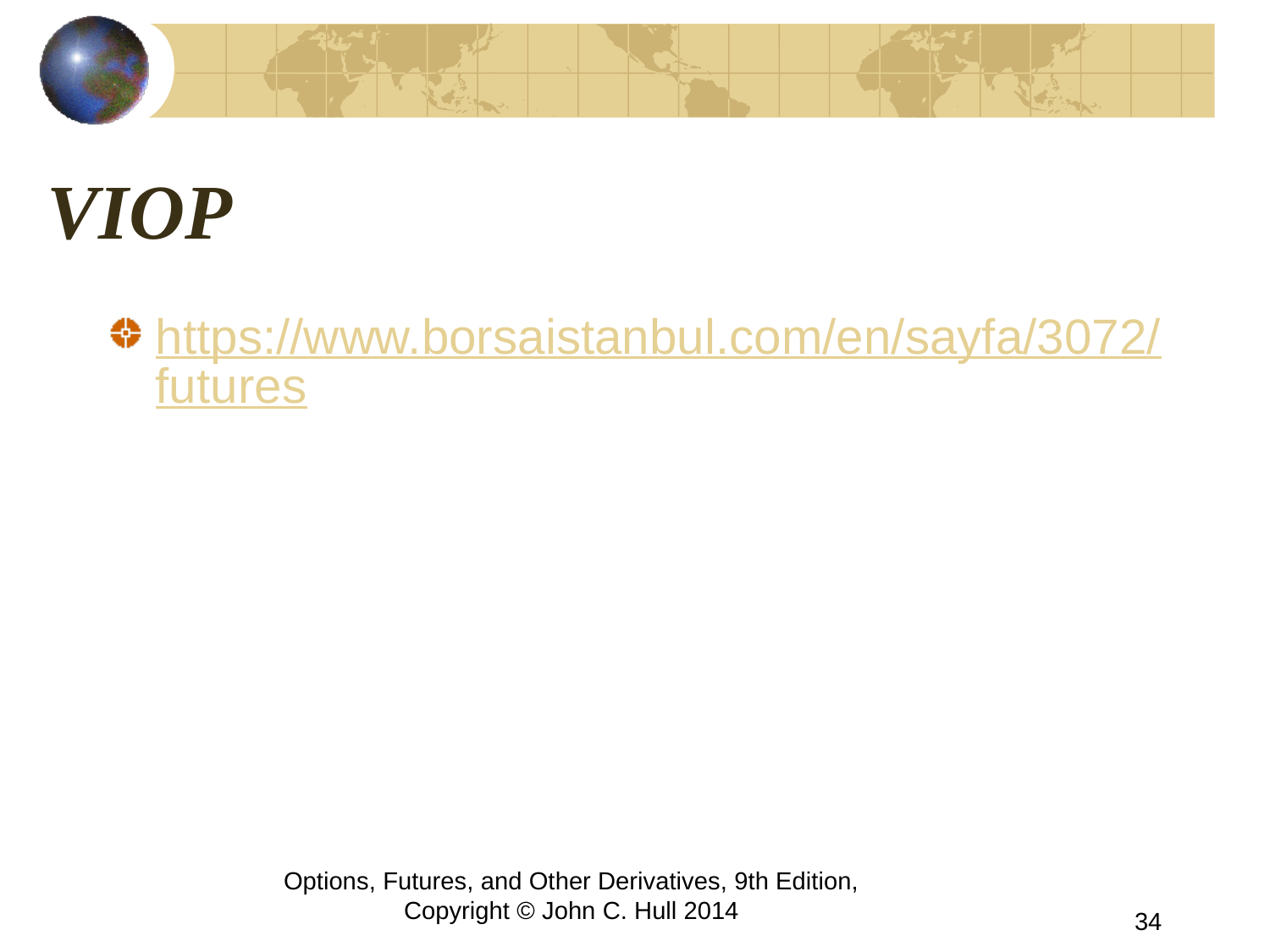

# VIOP
https://www.borsaistanbul.com/en/sayfa/3072/futures

Options, Futures, and Other Derivatives, 9th Edition, Copyright © John C. Hull 2014
34